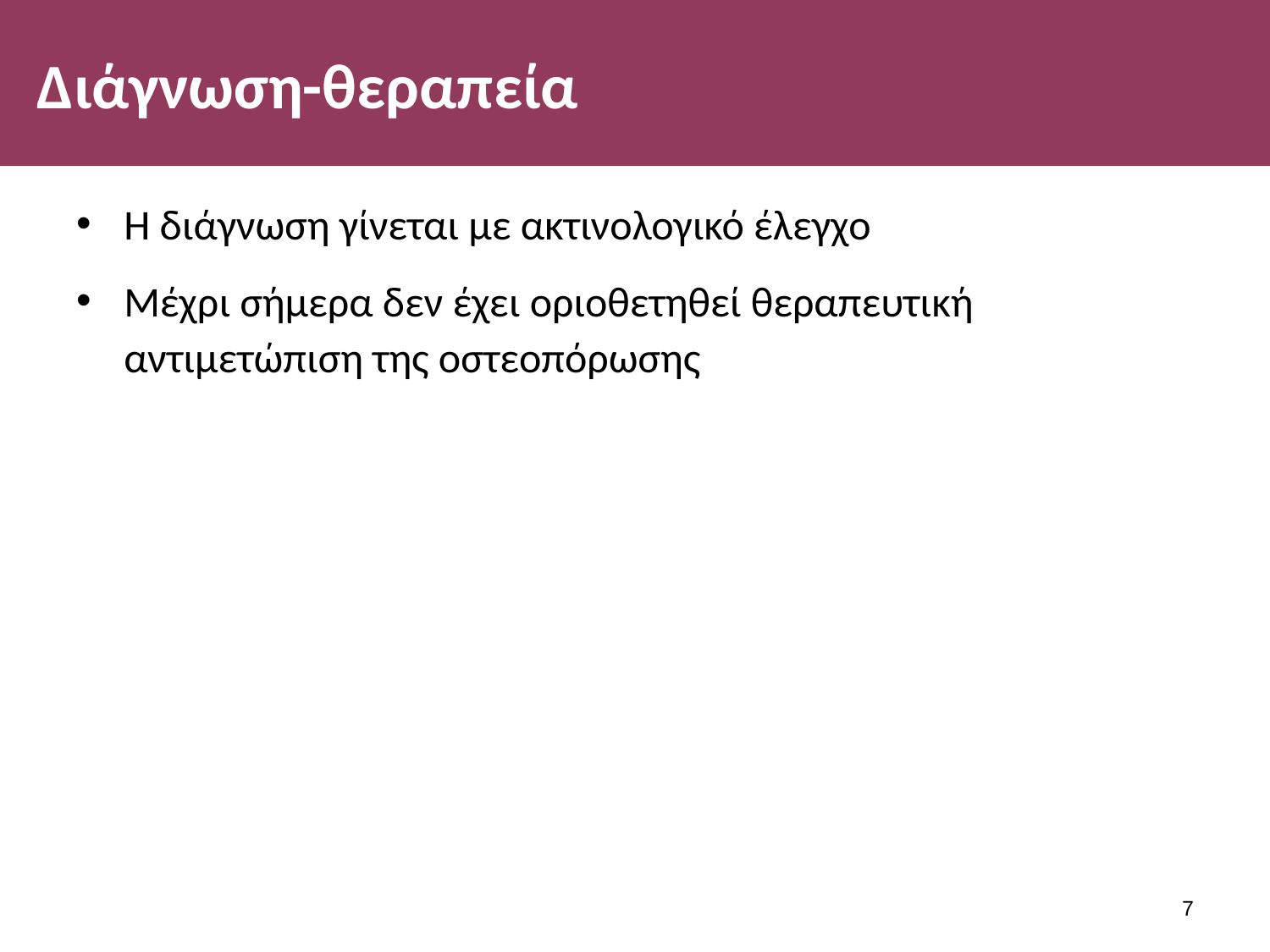

# Διάγνωση-θεραπεία
Η διάγνωση γίνεται με ακτινολογικό έλεγχο
Μέχρι σήμερα δεν έχει οριοθετηθεί θεραπευτική αντιμετώπιση της οστεοπόρωσης
7